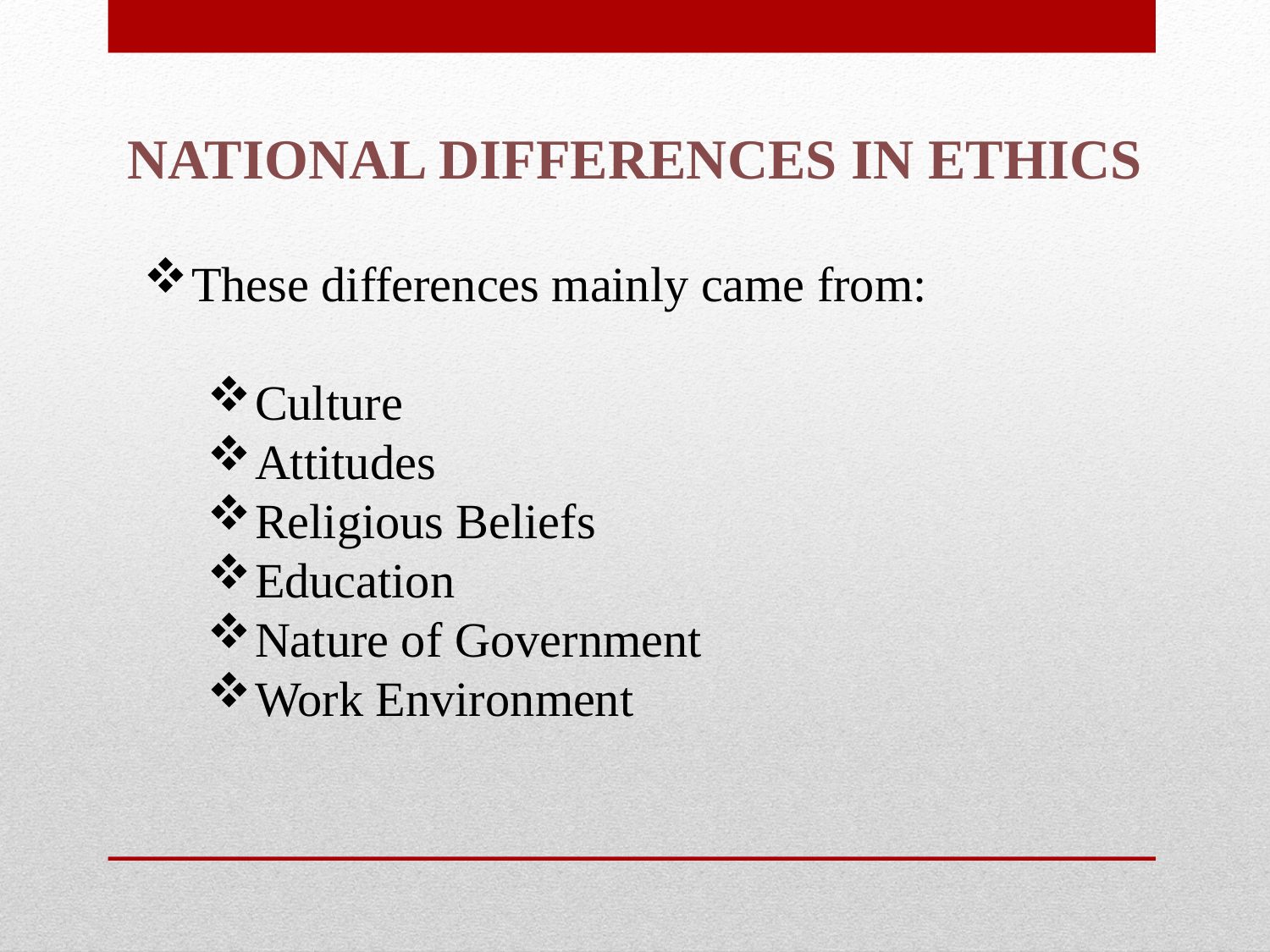

NATIONAL DIFFERENCES IN ETHICS
These differences mainly came from:

Culture
Attitudes
Religious Beliefs
Education
Nature of Government
Work Environment